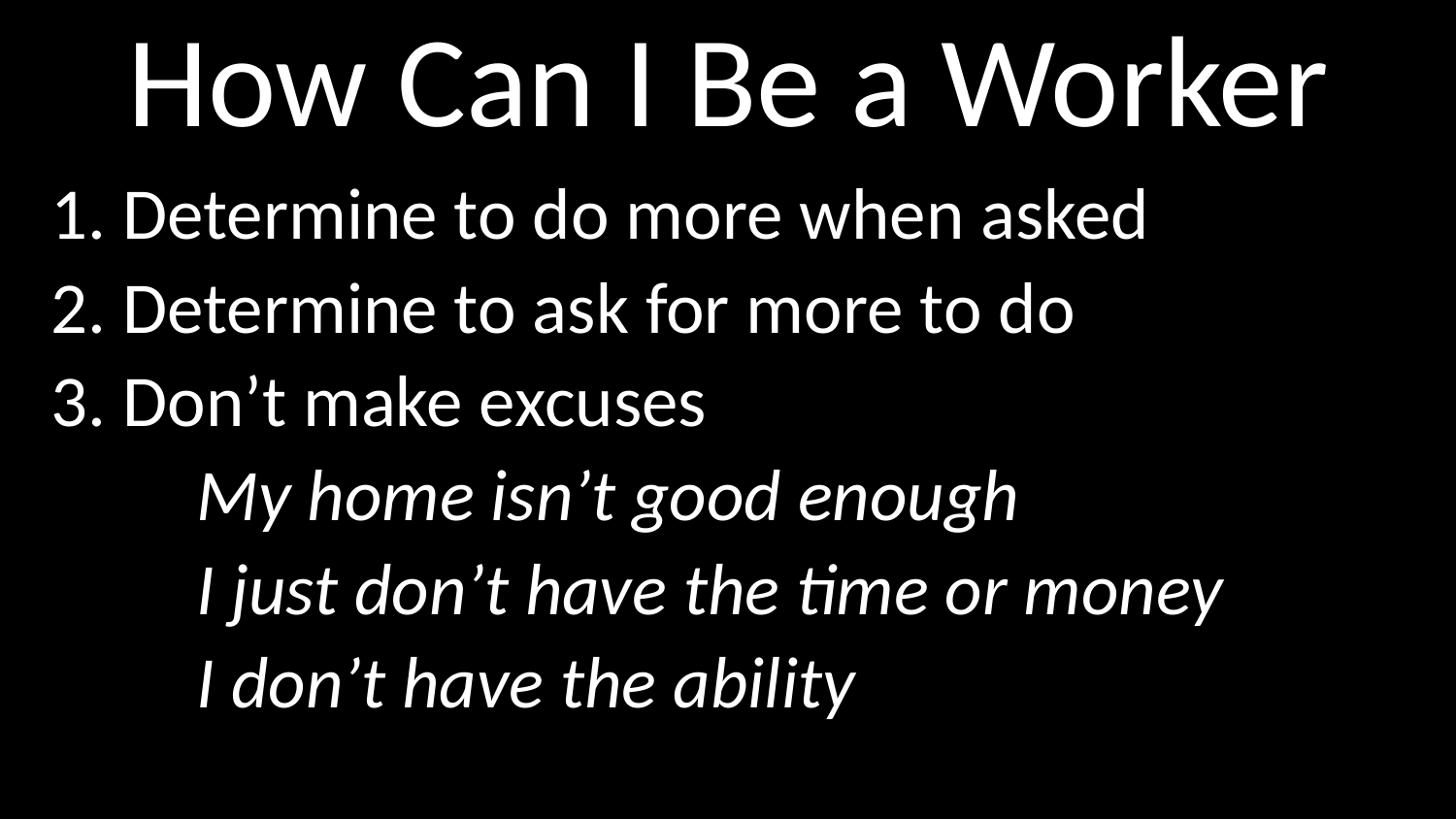

# How Can I Be a Worker
1. Determine to do more when asked
2. Determine to ask for more to do
3. Don’t make excuses
	My home isn’t good enough
	I just don’t have the time or money
	I don’t have the ability